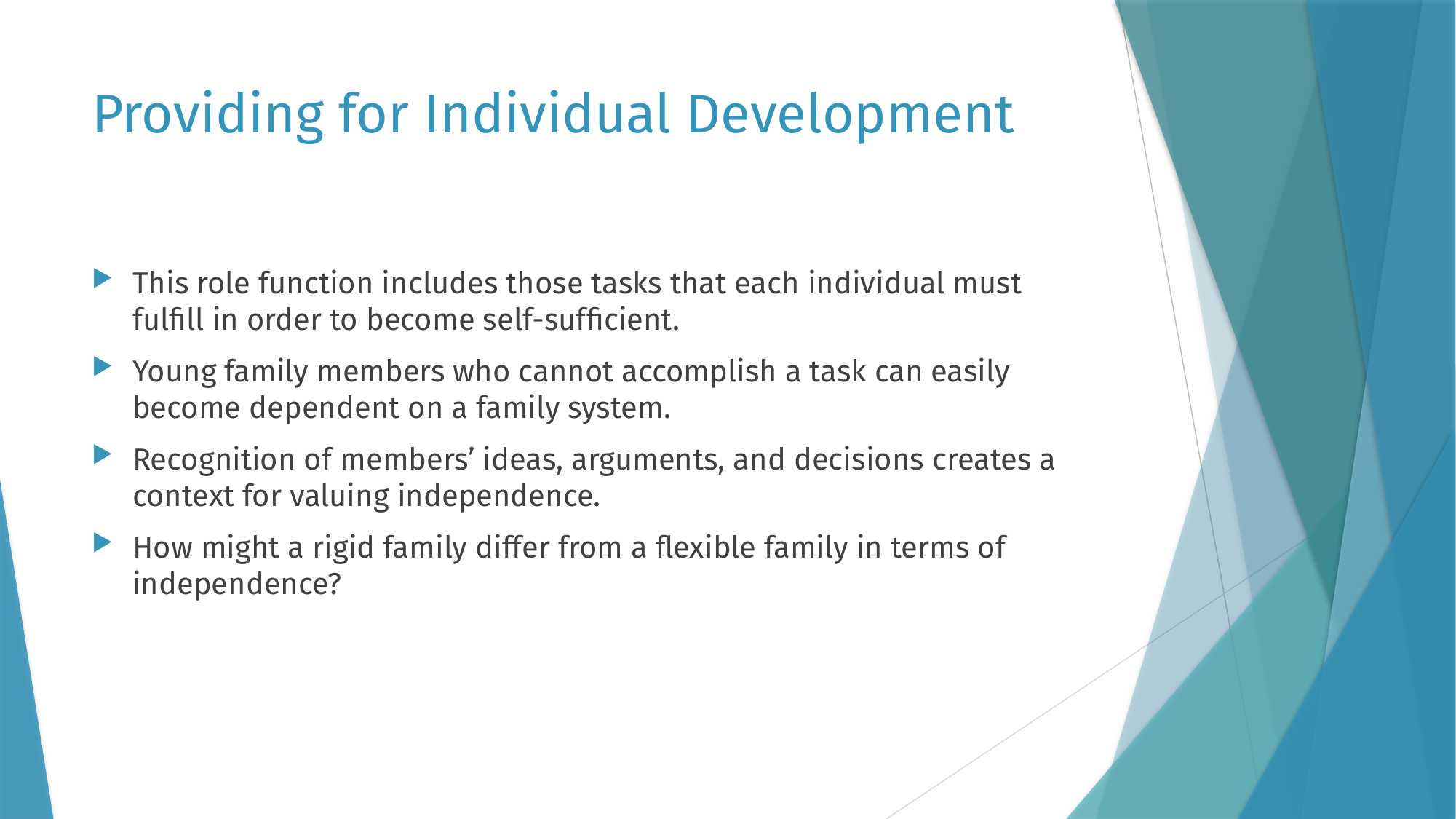

# Providing for Individual Development
This role function includes those tasks that each individual must fulfill in order to become self-sufficient.
Young family members who cannot accomplish a task can easily become dependent on a family system.
Recognition of members’ ideas, arguments, and decisions creates a context for valuing independence.
How might a rigid family differ from a flexible family in terms of independence?